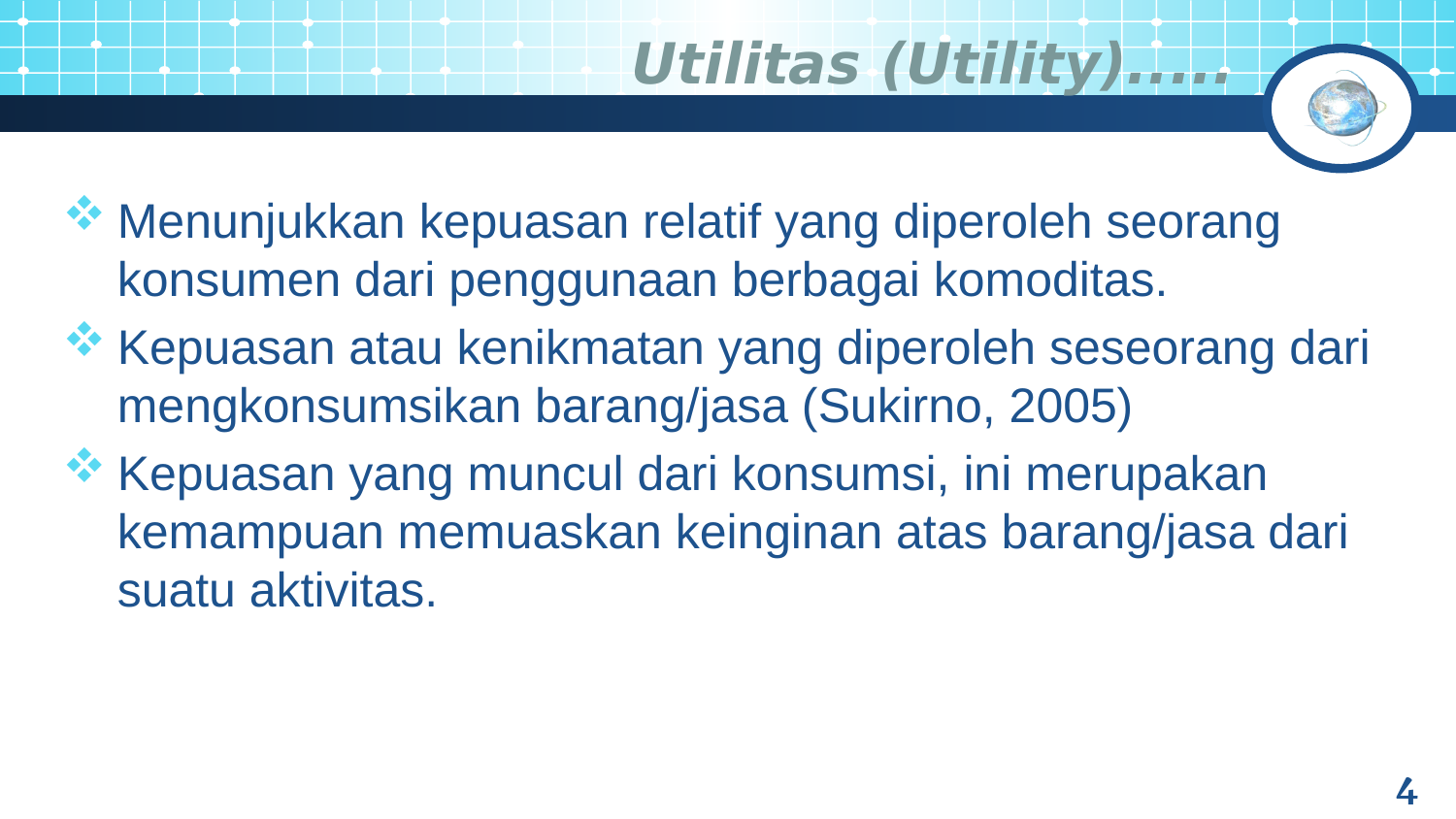

# Utilitas (Utility).....
Menunjukkan kepuasan relatif yang diperoleh seorang konsumen dari penggunaan berbagai komoditas.
Kepuasan atau kenikmatan yang diperoleh seseorang dari mengkonsumsikan barang/jasa (Sukirno, 2005)
Kepuasan yang muncul dari konsumsi, ini merupakan kemampuan memuaskan keinginan atas barang/jasa dari suatu aktivitas.

4